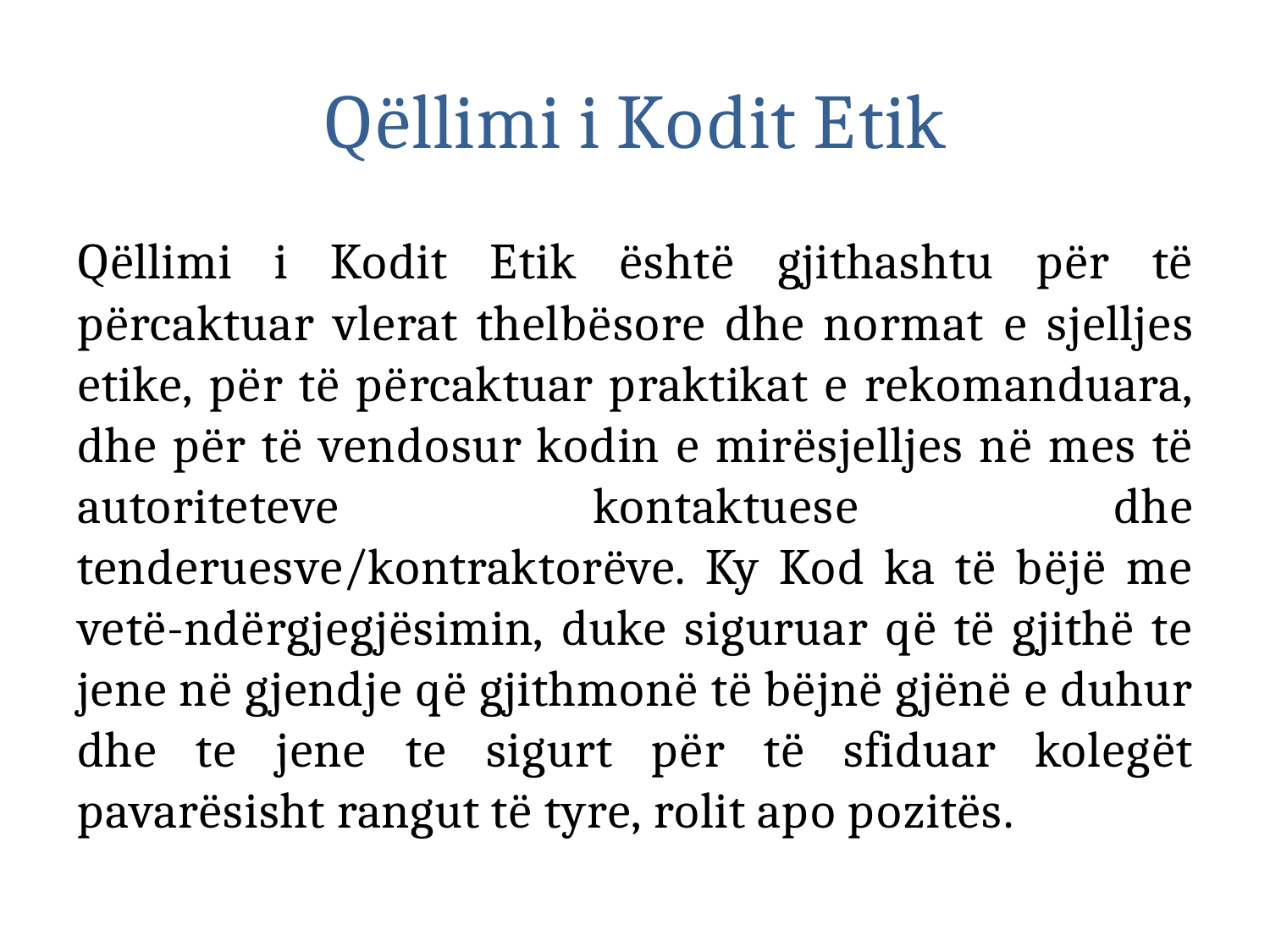

# Qëllimi i Kodit Etik
Qëllimi i Kodit Etik është gjithashtu për të përcaktuar vlerat thelbësore dhe normat e sjelljes etike, për të përcaktuar praktikat e rekomanduara, dhe për të vendosur kodin e mirësjelljes në mes të autoriteteve kontaktuese dhe tenderuesve/kontraktorëve. Ky Kod ka të bëjë me vetë-ndërgjegjësimin, duke siguruar që të gjithë te jene në gjendje që gjithmonë të bëjnë gjënë e duhur dhe te jene te sigurt për të sfiduar kolegët pavarësisht rangut të tyre, rolit apo pozitës.